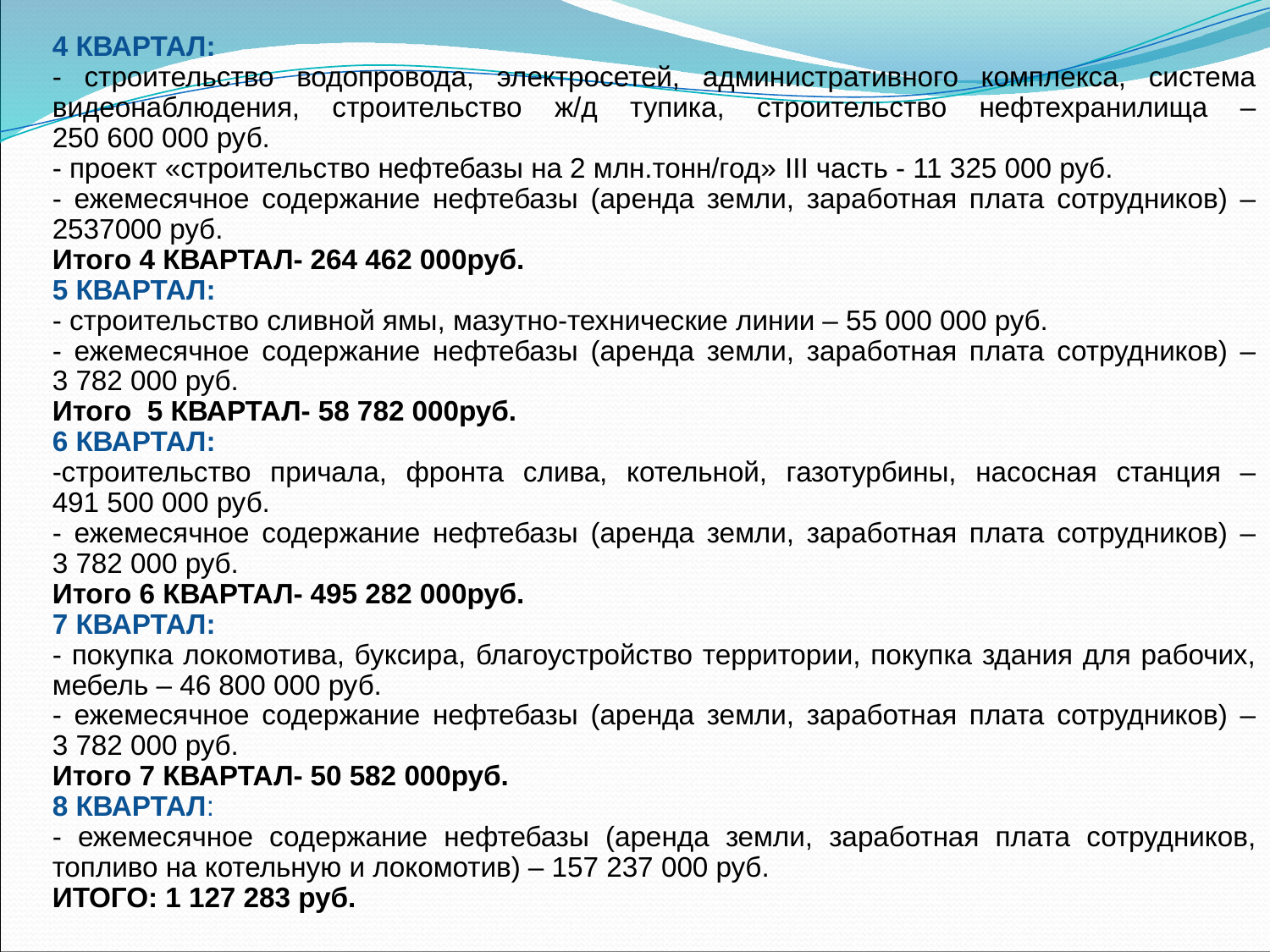

4 КВАРТАЛ:
- строительство водопровода, электросетей, административного комплекса, система видеонаблюдения, строительство ж/д тупика, строительство нефтехранилища – 250 600 000 руб.
- проект «строительство нефтебазы на 2 млн.тонн/год» III часть - 11 325 000 руб.
- ежемесячное содержание нефтебазы (аренда земли, заработная плата сотрудников) – 2537000 руб.
Итого 4 КВАРТАЛ- 264 462 000руб.
5 КВАРТАЛ:
- строительство сливной ямы, мазутно-технические линии – 55 000 000 руб.
- ежемесячное содержание нефтебазы (аренда земли, заработная плата сотрудников) – 3 782 000 руб.
Итого  5 КВАРТАЛ- 58 782 000руб.
6 КВАРТАЛ:
-строительство причала, фронта слива, котельной, газотурбины, насосная станция – 491 500 000 руб.
- ежемесячное содержание нефтебазы (аренда земли, заработная плата сотрудников) – 3 782 000 руб.
Итого 6 КВАРТАЛ- 495 282 000руб.
7 КВАРТАЛ:
- покупка локомотива, буксира, благоустройство территории, покупка здания для рабочих, мебель – 46 800 000 руб.
- ежемесячное содержание нефтебазы (аренда земли, заработная плата сотрудников) – 3 782 000 руб.
Итого 7 КВАРТАЛ- 50 582 000руб.
8 КВАРТАЛ:
- ежемесячное содержание нефтебазы (аренда земли, заработная плата сотрудников, топливо на котельную и локомотив) – 157 237 000 руб.
ИТОГО: 1 127 283 руб.